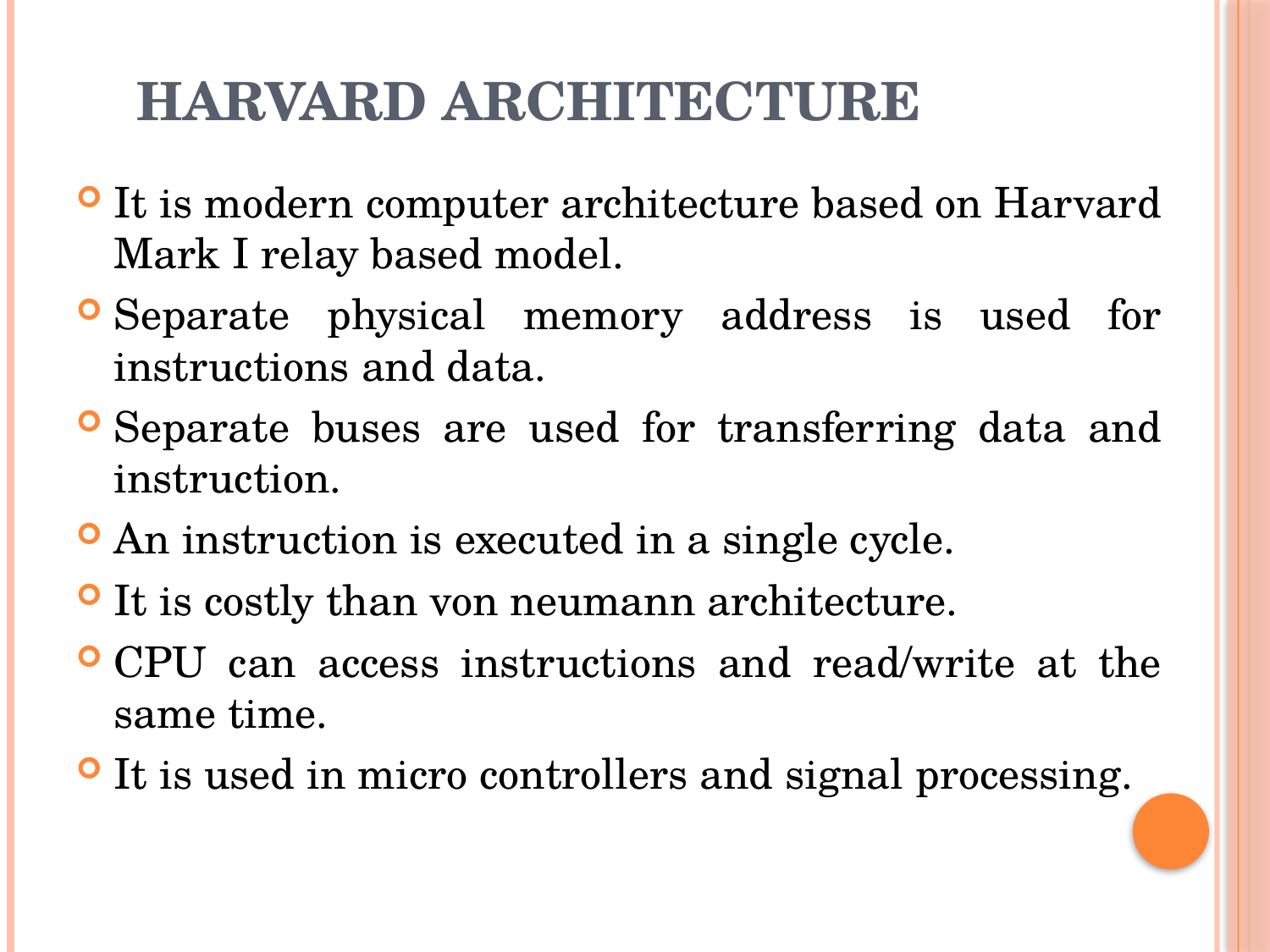

# HARVARD ARCHITECTURE
It is modern computer architecture based on Harvard Mark I relay based model.
Separate physical memory address is used for instructions and data.
Separate buses are used for transferring data and instruction.
An instruction is executed in a single cycle.
It is costly than von neumann architecture.
CPU can access instructions and read/write at the same time.
It is used in micro controllers and signal processing.